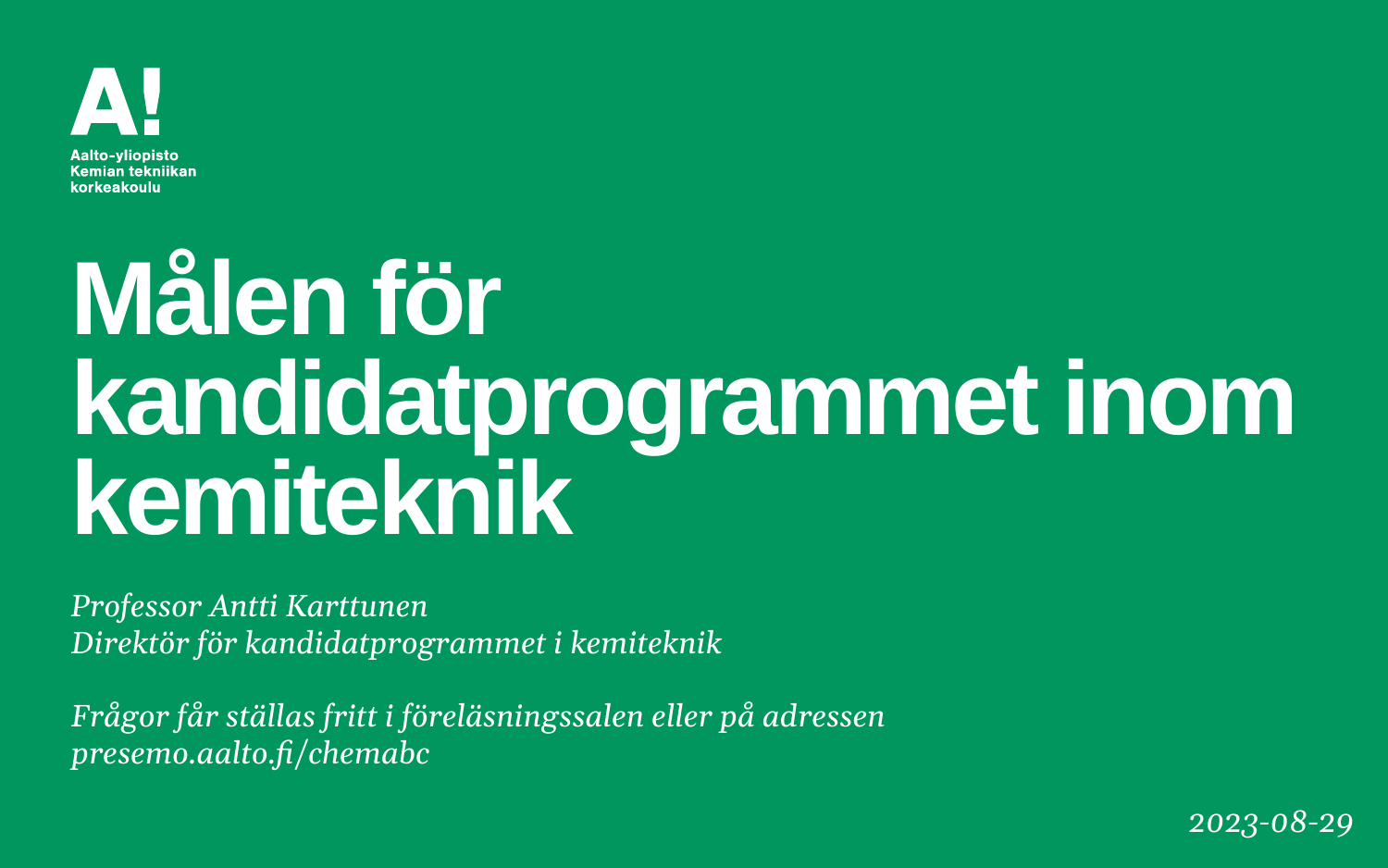

# Målen för kandidatprogrammet inom kemiteknik
Professor Antti Karttunen
Direktör för kandidatprogrammet i kemiteknik

Frågor får ställas fritt i föreläsningssalen eller på adressen presemo.aalto.fi/chemabc

2023-08-29